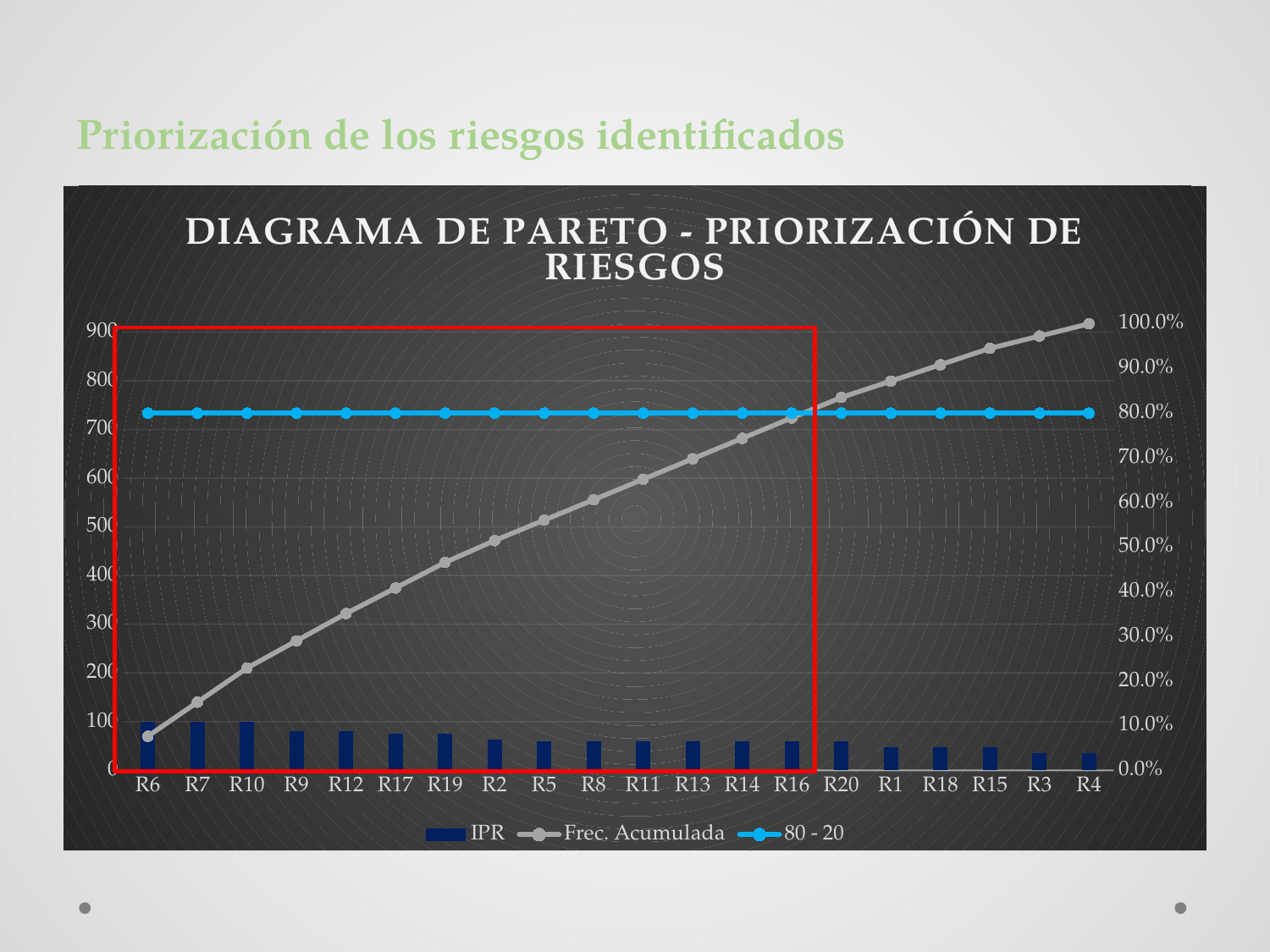

# Priorización de los riesgos identificados

### Chart: DIAGRAMA DE PARETO - PRIORIZACIÓN DE RIESGOS

| Category | IPR | Frec. Acumulada | 80 - 20 |
|---|---|---|---|
| R6 | 100.0 | 0.07633587786259542 | 0.8 |
| R7 | 100.0 | 0.15267175572519084 | 0.8 |
| R10 | 100.0 | 0.22900763358778647 | 0.8 |
| R9 | 80.0 | 0.2900763358778636 | 0.8 |
| R12 | 80.0 | 0.3511450381679388 | 0.8 |
| R17 | 75.0 | 0.40839694656488595 | 0.8 |
| R19 | 75.0 | 0.465648854961832 | 0.8 |
| R2 | 64.0 | 0.5145038167938941 | 0.8 |
| R5 | 60.0 | 0.5603053435114503 | 0.8 |
| R8 | 60.0 | 0.6061068702290084 | 0.8 |
| R11 | 60.0 | 0.6519083969465657 | 0.8 |
| R13 | 60.0 | 0.6977099236641238 | 0.8 |
| R14 | 60.0 | 0.7435114503816797 | 0.8 |
| R16 | 60.0 | 0.7893129770992354 | 0.8 |
| R20 | 60.0 | 0.8351145038167935 | 0.8 |
| R1 | 48.0 | 0.8717557251908403 | 0.8 |
| R18 | 48.0 | 0.9083969465648862 | 0.8 |
| R15 | 48.0 | 0.9450381679389306 | 0.8 |
| R3 | 36.0 | 0.9725190839694654 | 0.8 |
| R4 | 36.0 | 0.9999999999999998 | 0.8 |